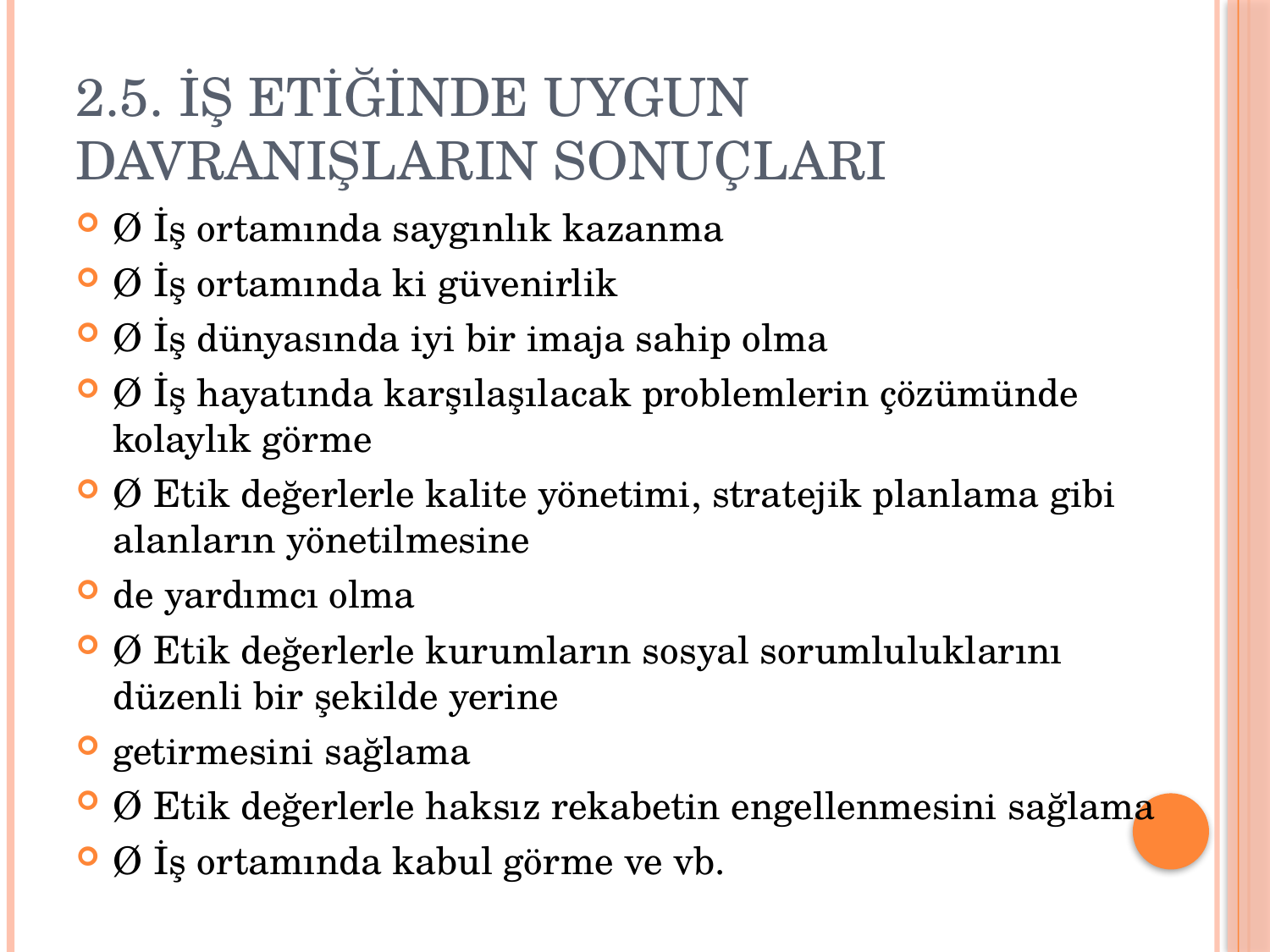

# 2.5. İş Etiğinde Uygun Davranışların Sonuçları
Ø İş ortamında saygınlık kazanma
Ø İş ortamında ki güvenirlik
Ø İş dünyasında iyi bir imaja sahip olma
Ø İş hayatında karşılaşılacak problemlerin çözümünde kolaylık görme
Ø Etik değerlerle kalite yönetimi, stratejik planlama gibi alanların yönetilmesine
de yardımcı olma
Ø Etik değerlerle kurumların sosyal sorumluluklarını düzenli bir şekilde yerine
getirmesini sağlama
Ø Etik değerlerle haksız rekabetin engellenmesini sağlama
Ø İş ortamında kabul görme ve vb.